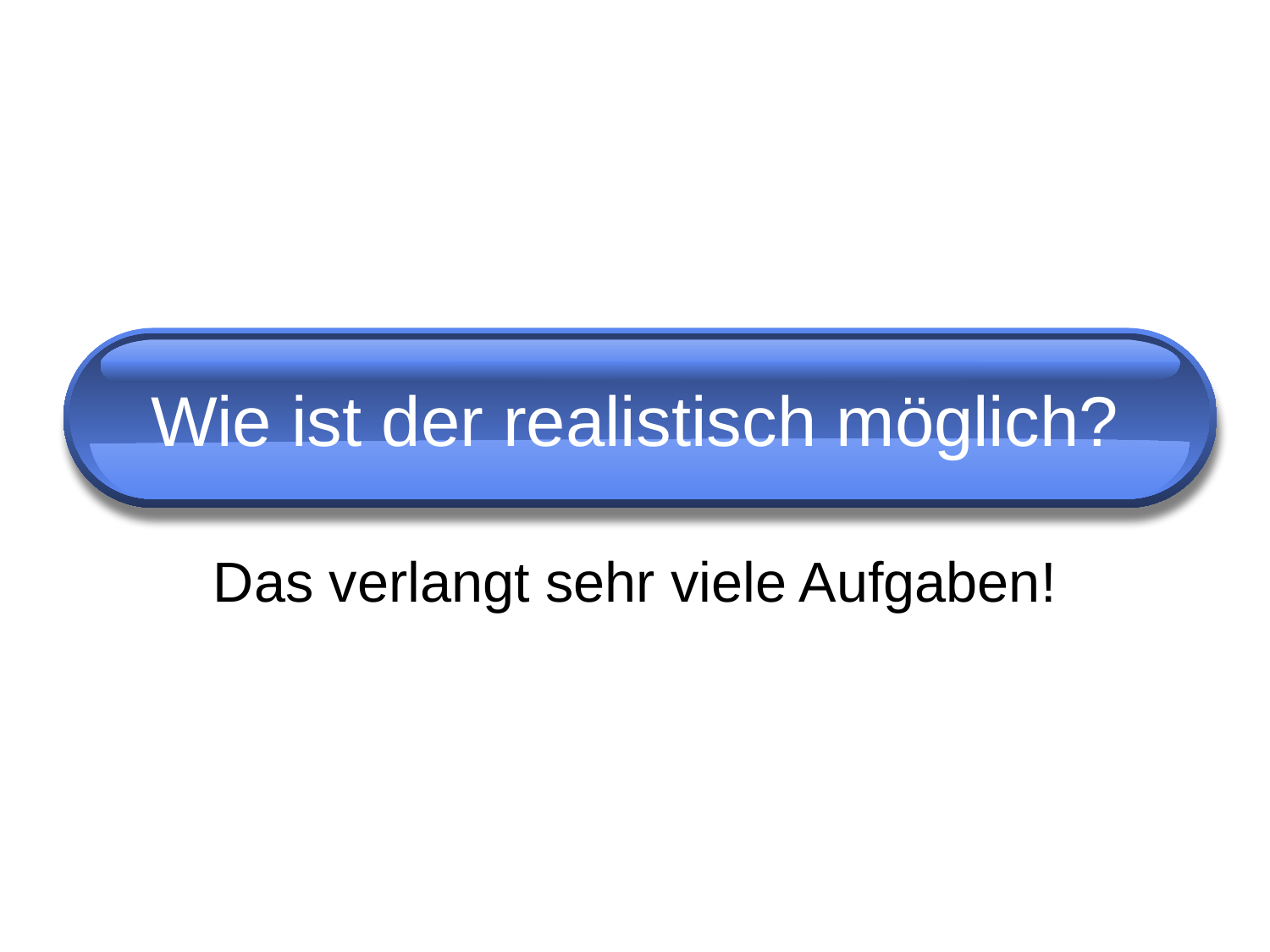

# Wie ist der realistisch möglich?
Das verlangt sehr viele Aufgaben!